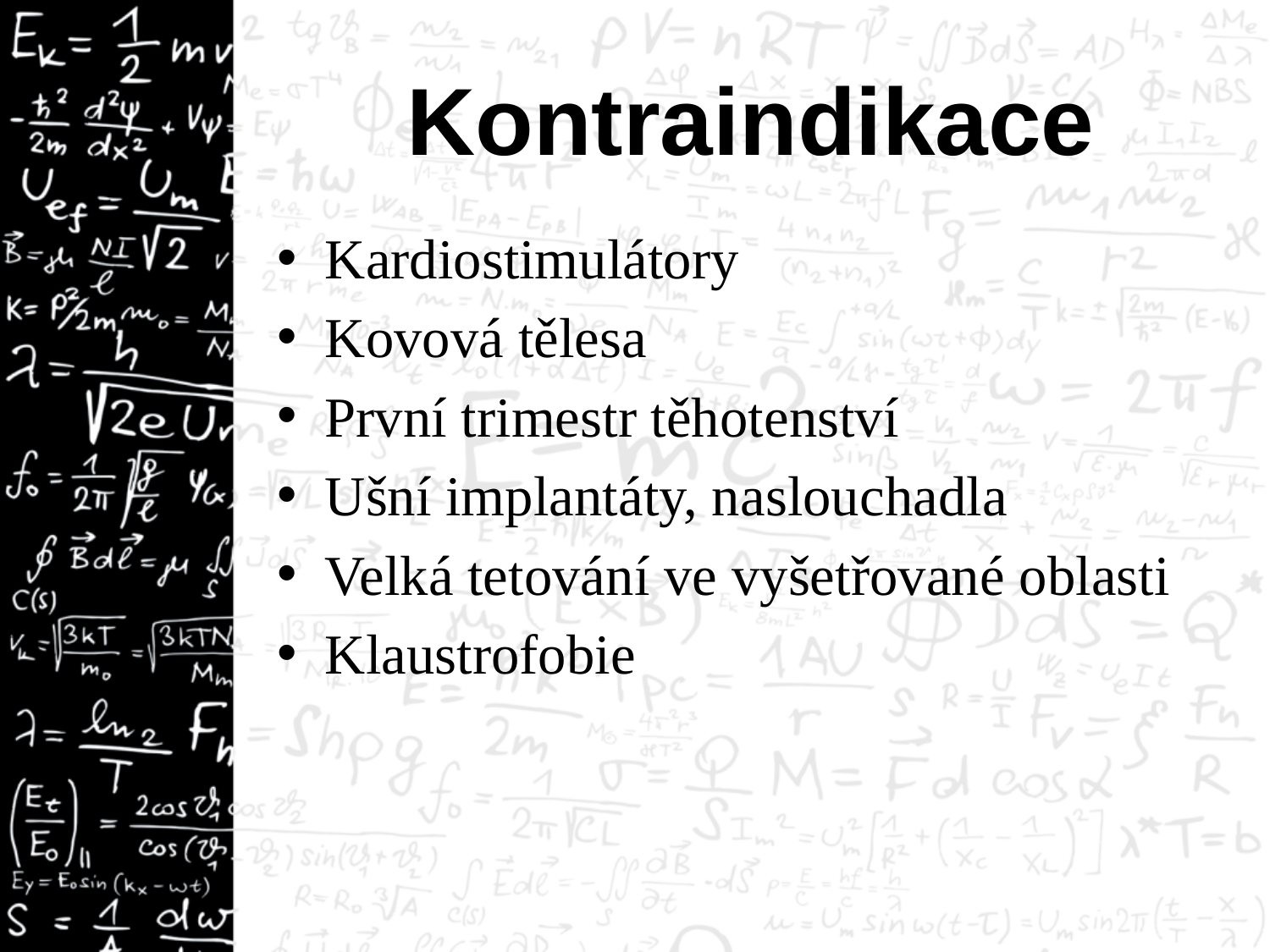

# Kontraindikace
Kardiostimulátory
Kovová tělesa
První trimestr těhotenství
Ušní implantáty, naslouchadla
Velká tetování ve vyšetřované oblasti
Klaustrofobie